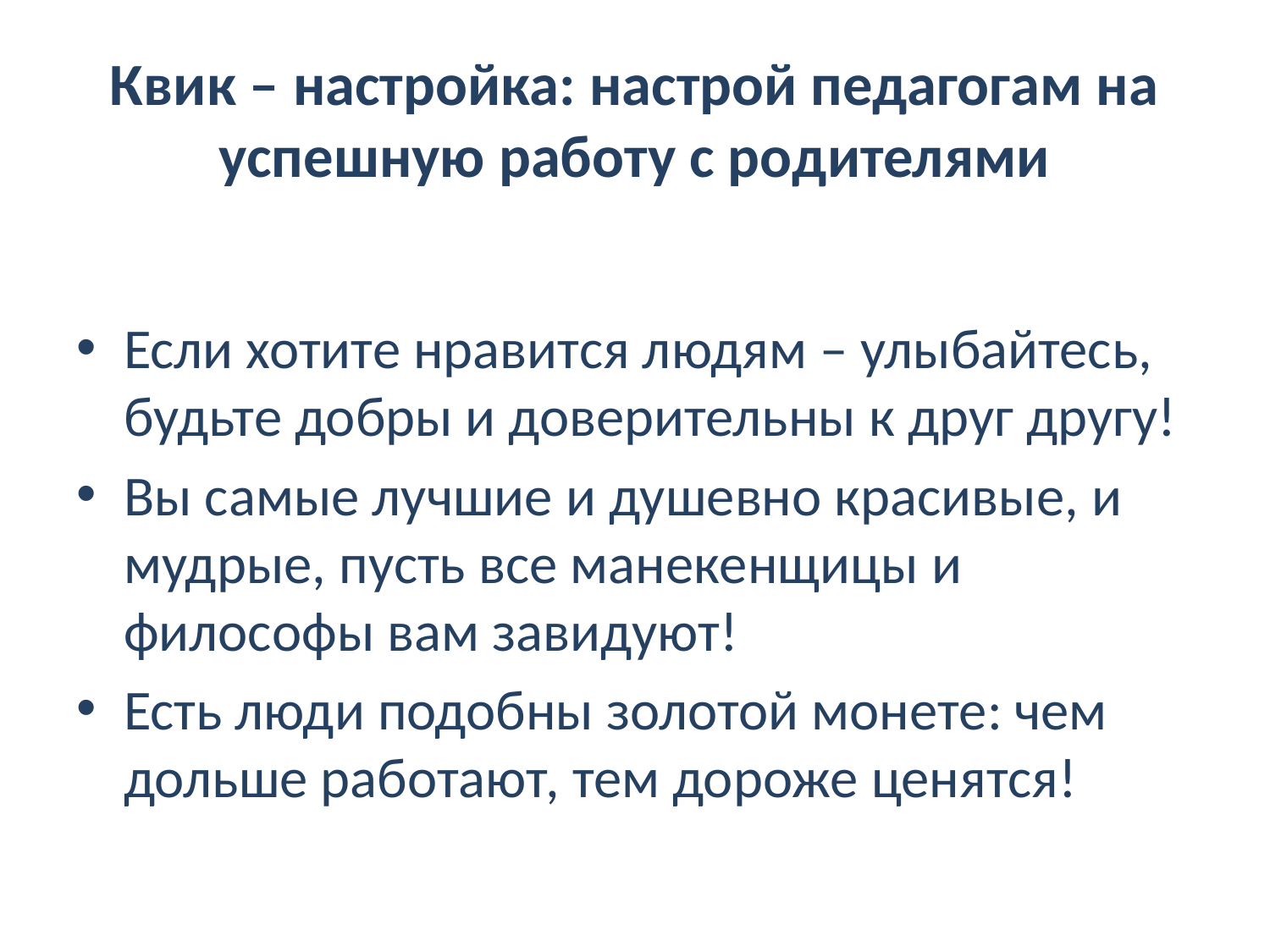

# Квик – настройка: настрой педагогам на успешную работу с родителями
Если хотите нравится людям – улыбайтесь, будьте добры и доверительны к друг другу!
Вы самые лучшие и душевно красивые, и мудрые, пусть все манекенщицы и  философы вам завидуют!
Есть люди подобны золотой монете: чем дольше работают, тем дороже ценятся!